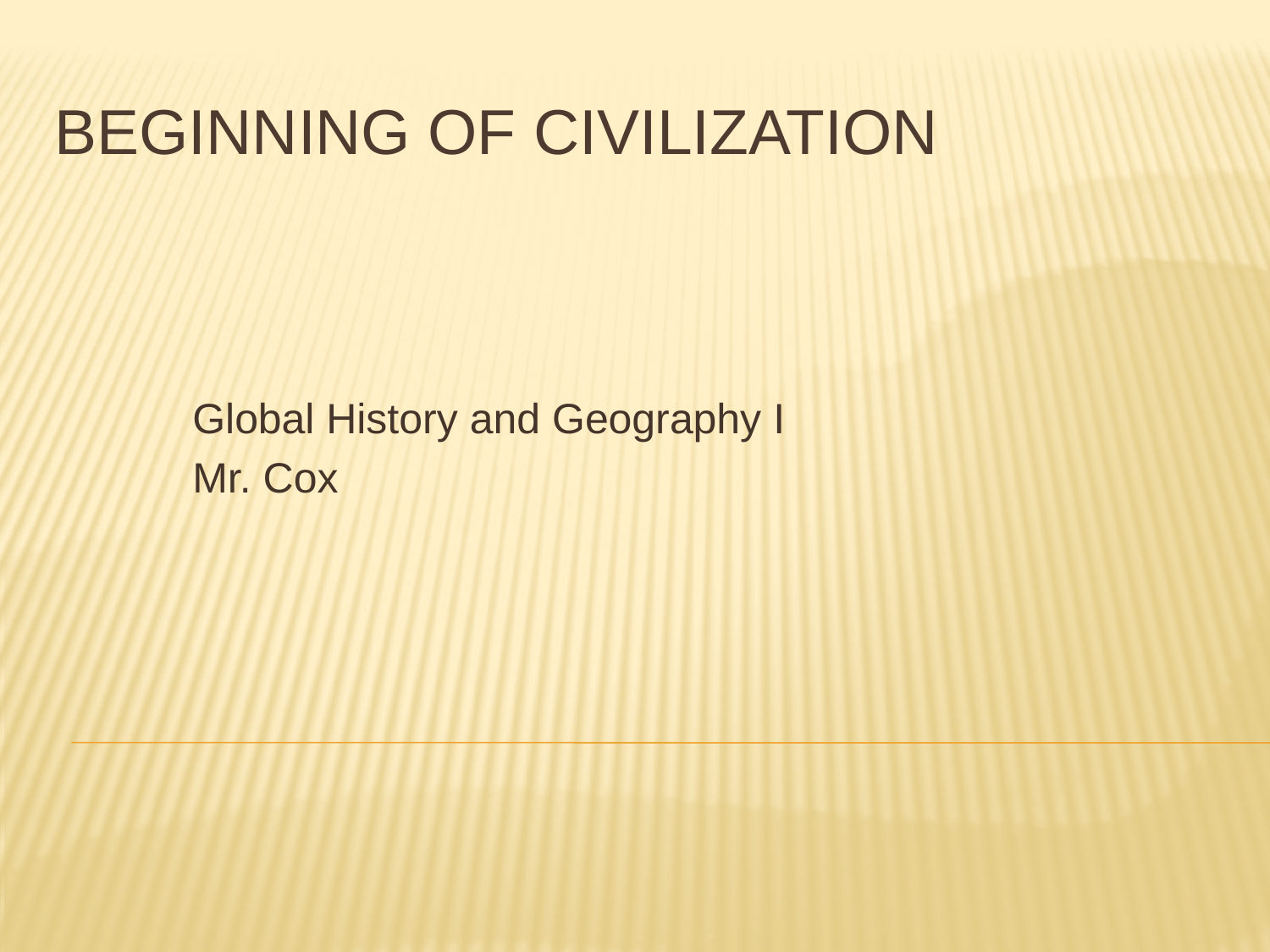

# Beginning of Civilization
Global History and Geography I
Mr. Cox